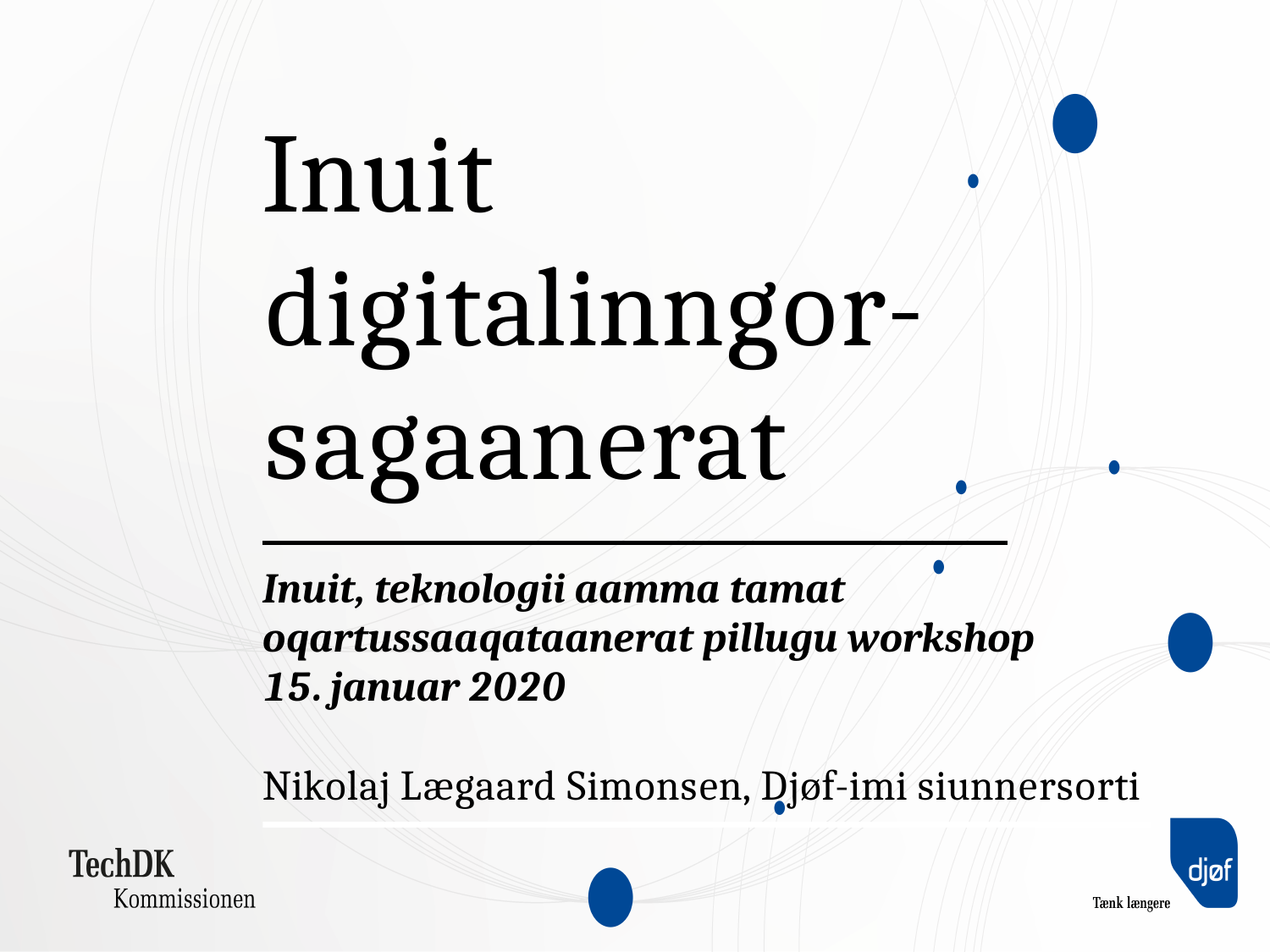

# Inuit digitalinngor-sagaanerat
Inuit, teknologii aamma tamat oqartussaaqataanerat pillugu workshop
15. januar 2020

Nikolaj Lægaard Simonsen, Djøf-imi siunnersorti

37